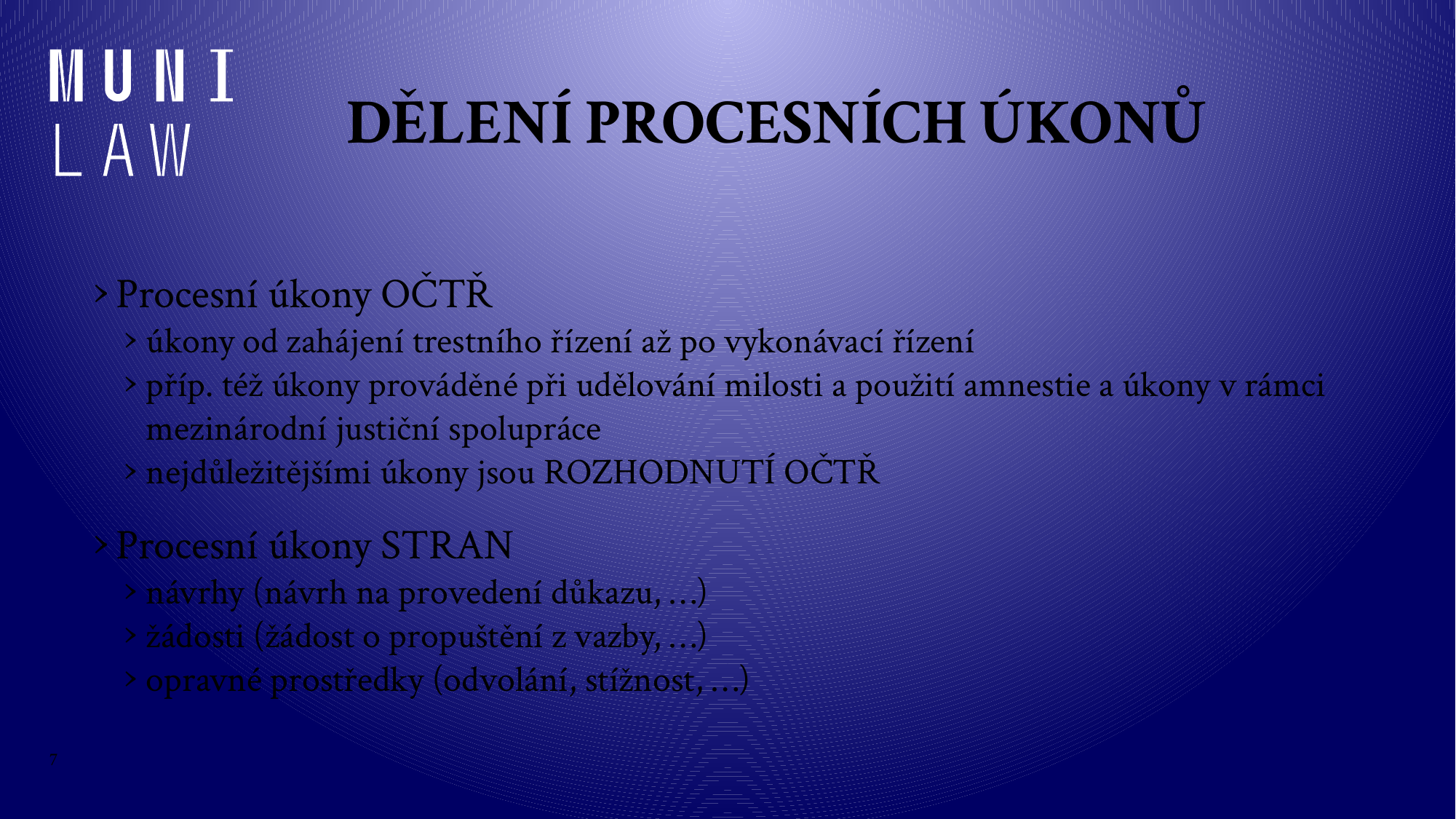

# Dělení procesních úkonů
Procesní úkony OČTŘ
úkony od zahájení trestního řízení až po vykonávací řízení
příp. též úkony prováděné při udělování milosti a použití amnestie a úkony v rámci mezinárodní justiční spolupráce
nejdůležitějšími úkony jsou ROZHODNUTÍ OČTŘ
Procesní úkony STRAN
návrhy (návrh na provedení důkazu, …)
žádosti (žádost o propuštění z vazby, …)
opravné prostředky (odvolání, stížnost, …)
7